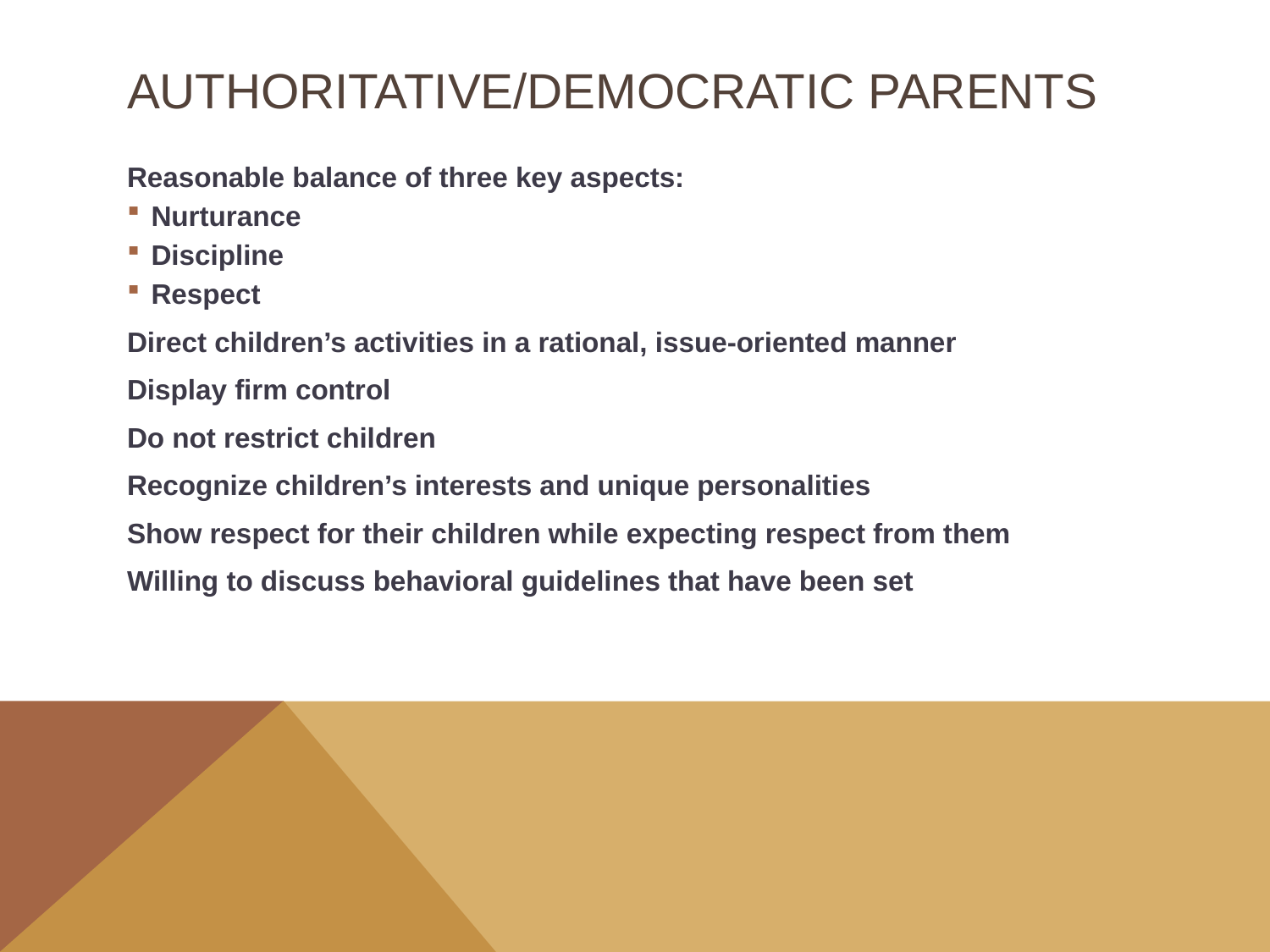

# Authoritative/Democratic Parents
Reasonable balance of three key aspects:
Nurturance
Discipline
Respect
Direct children’s activities in a rational, issue-oriented manner
Display firm control
Do not restrict children
Recognize children’s interests and unique personalities
Show respect for their children while expecting respect from them
Willing to discuss behavioral guidelines that have been set